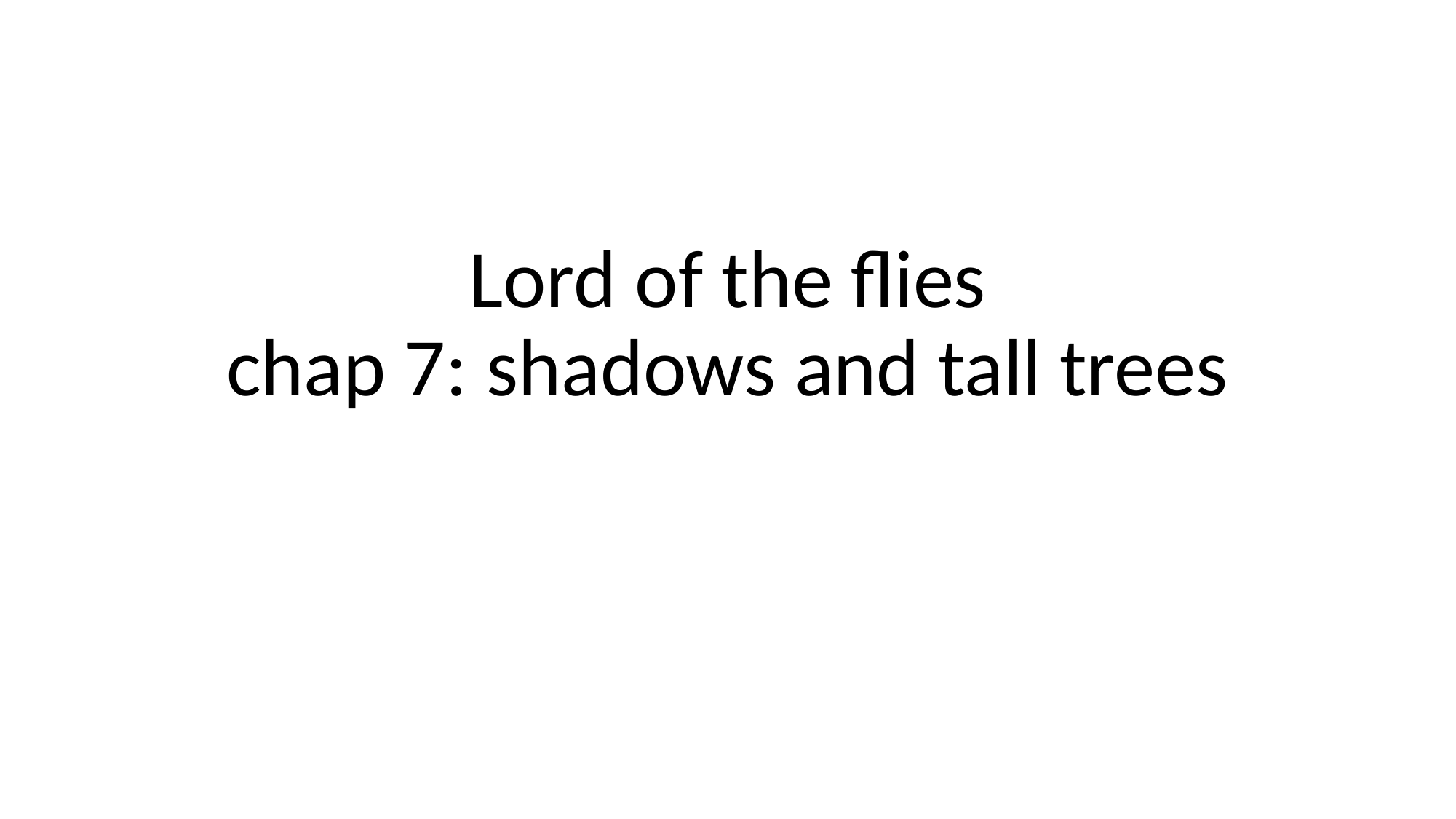

# Lord of the flies chap 7: shadows and tall trees